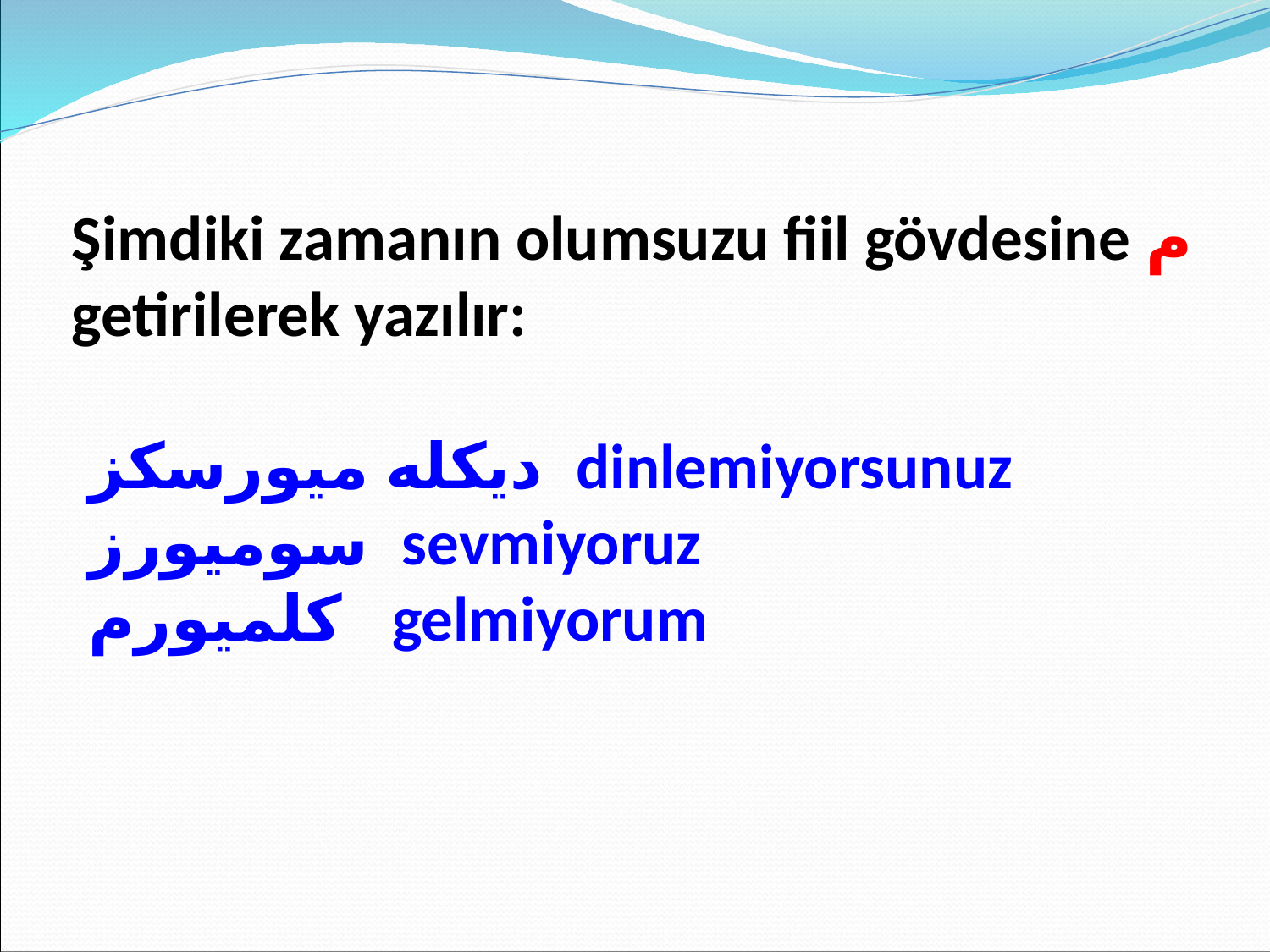

Şimdiki zamanın olumsuzu fiil gövdesine م getirilerek yazılır:

 ديكله ميورسكز  dinlemiyorsunuz
 سوميورز  sevmiyoruz
 كلميورم   gelmiyorum